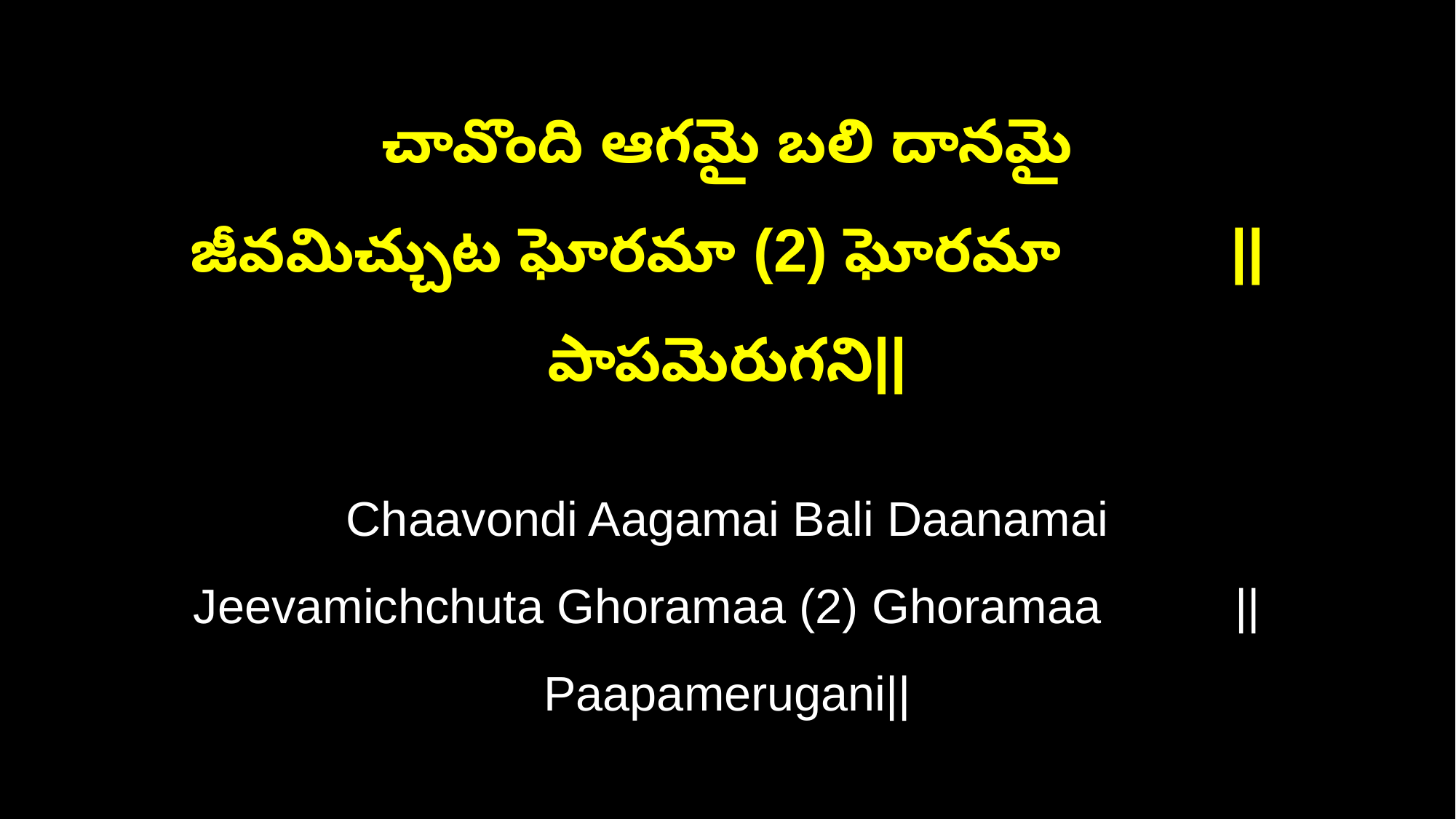

చావొంది ఆగమై బలి దానమై
జీవమిచ్చుట ఘోరమా (2) ఘోరమా          ||పాపమెరుగని||
Chaavondi Aagamai Bali Daanamai
Jeevamichchuta Ghoramaa (2) Ghoramaa          ||Paapamerugani||